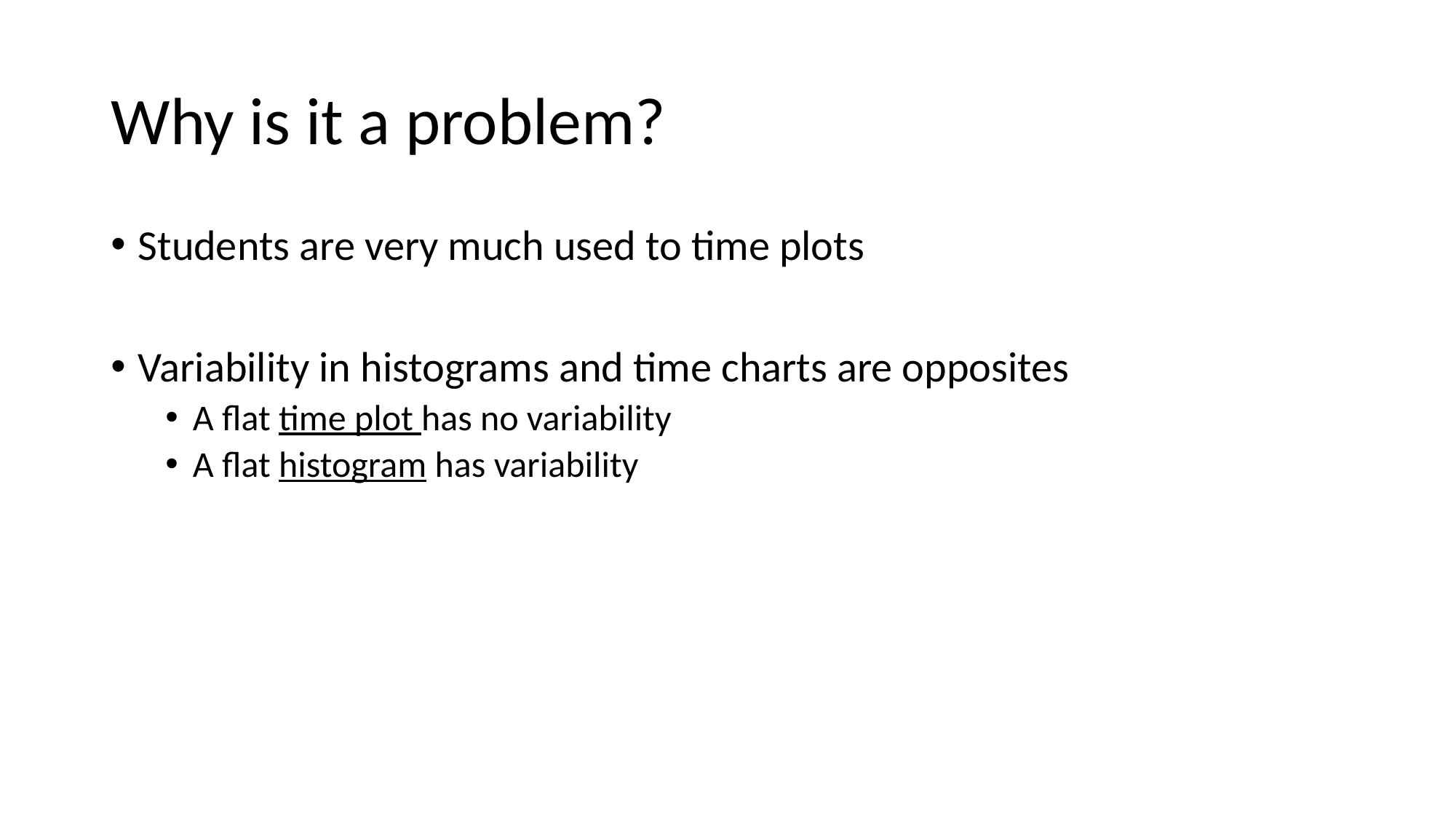

# Why is it a problem?
Students are very much used to time plots

Variability in histograms and time charts are opposites
A flat time plot has no variability
A flat histogram has variability